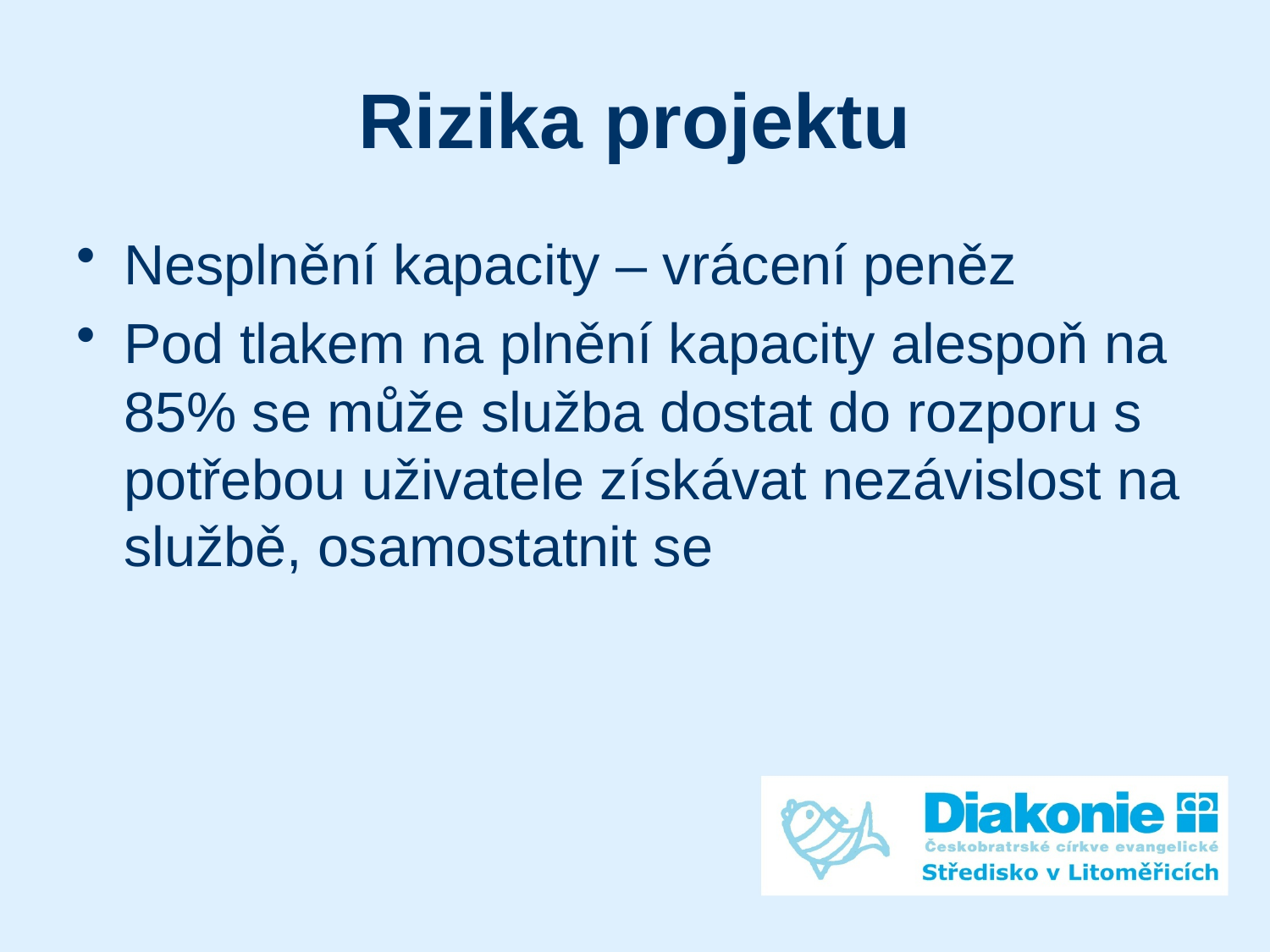

# Rizika projektu
Nesplnění kapacity – vrácení peněz
Pod tlakem na plnění kapacity alespoň na 85% se může služba dostat do rozporu s potřebou uživatele získávat nezávislost na službě, osamostatnit se